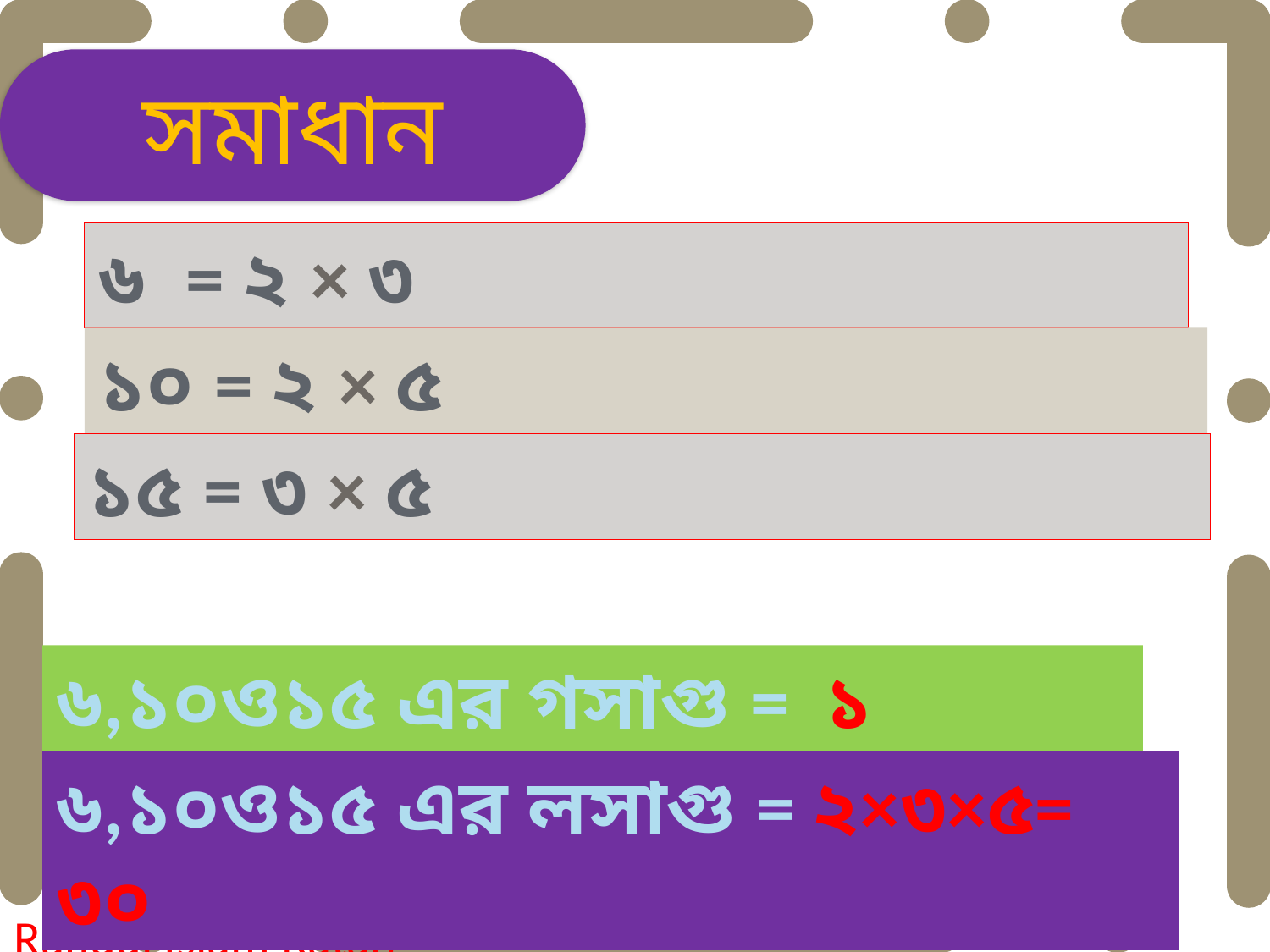

সমাধান
৬  = ২ × ৩
১০ = ২ × ৫
১৫ = ৩ × ৫
৬,১০ও১৫ এর গসাগু =  ১
৬,১০ও১৫ এর লসাগু = ২×৩×৫= ৩০